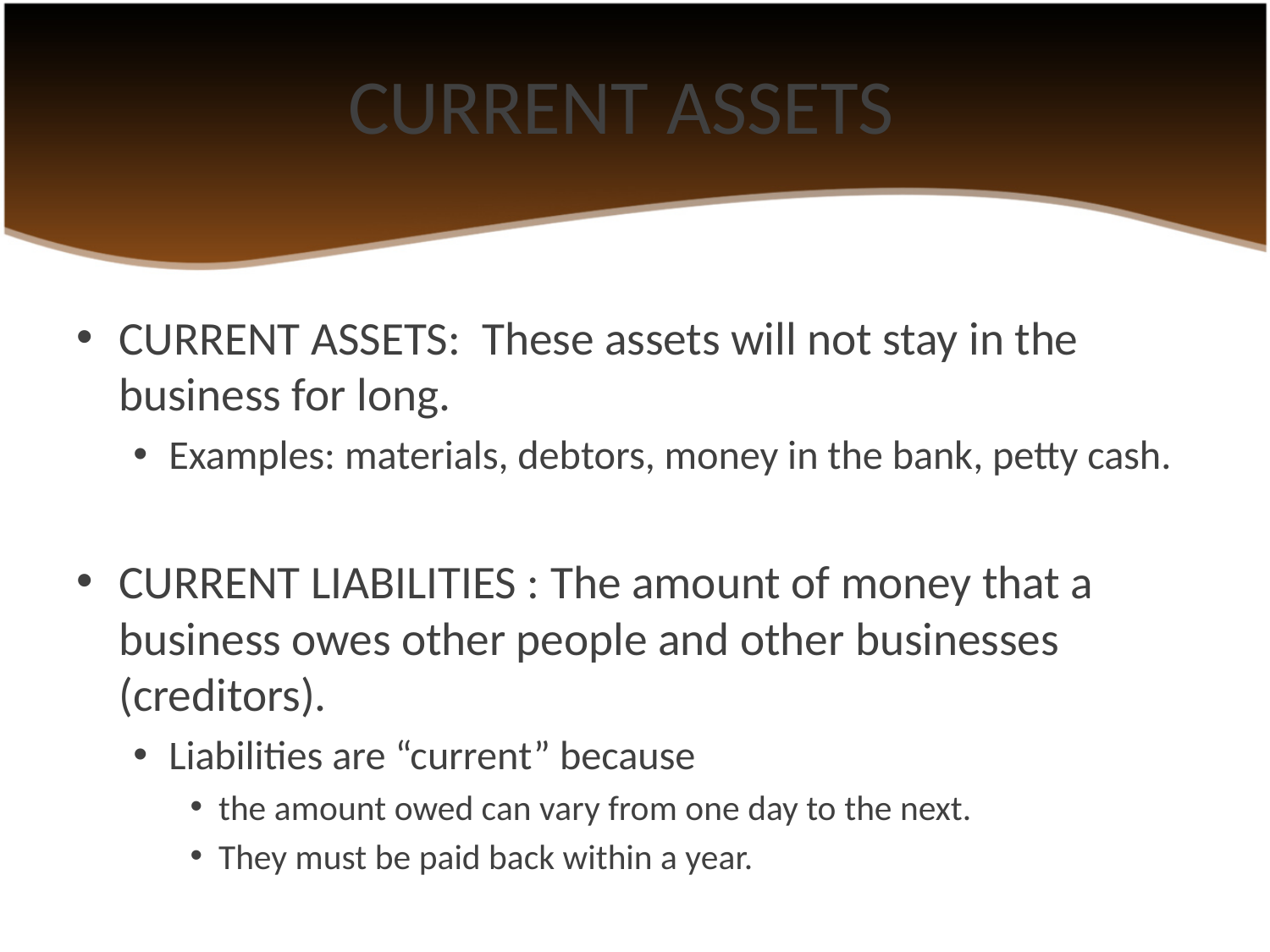

# CURRENT ASSETS
CURRENT ASSETS:  These assets will not stay in the business for long.
Examples: materials, debtors, money in the bank, petty cash.

CURRENT LIABILITIES : The amount of money that a business owes other people and other businesses (creditors).
Liabilities are “current” because
the amount owed can vary from one day to the next.
They must be paid back within a year.